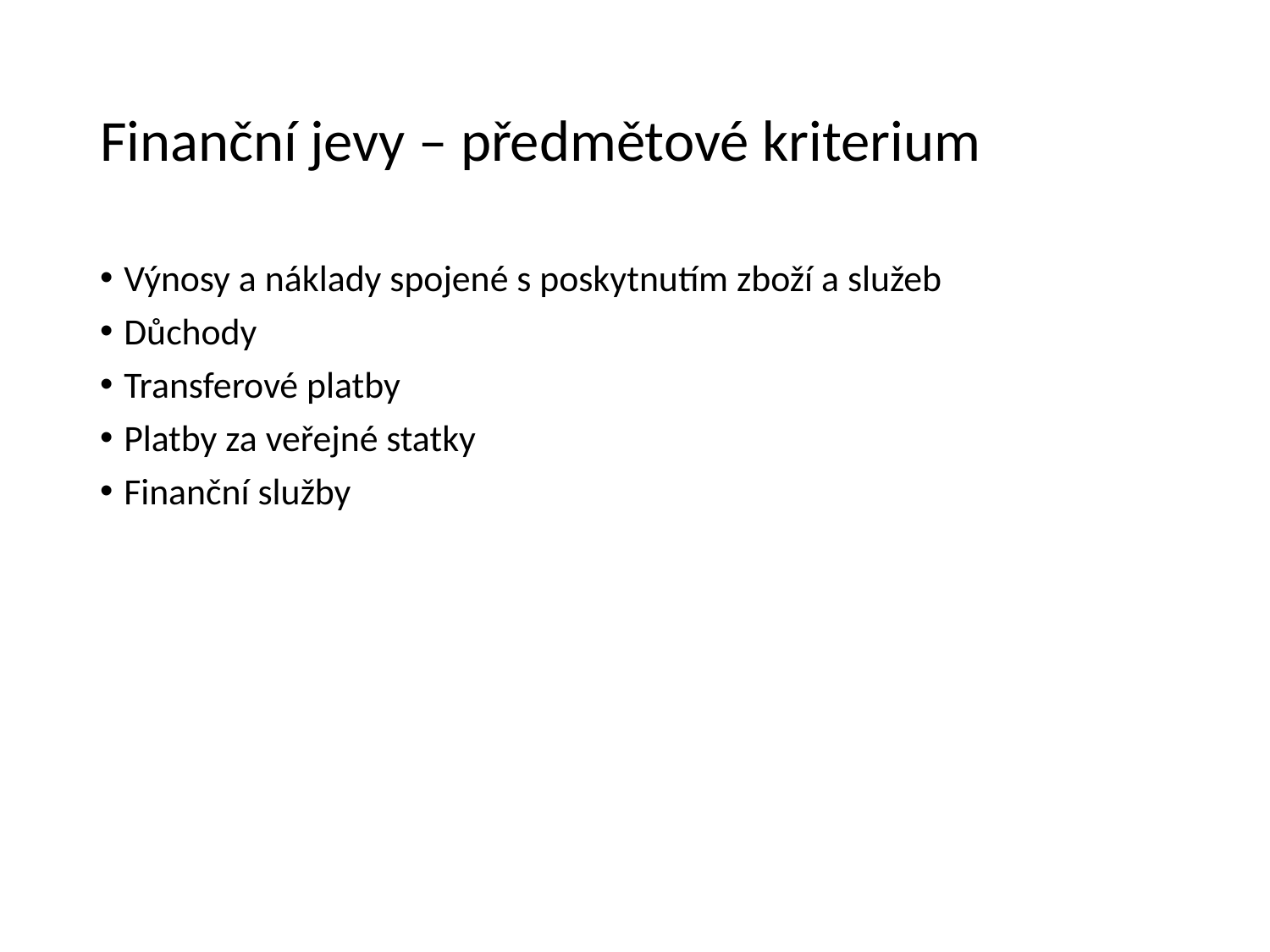

# Finanční jevy – předmětové kriterium
Výnosy a náklady spojené s poskytnutím zboží a služeb
Důchody
Transferové platby
Platby za veřejné statky
Finanční služby